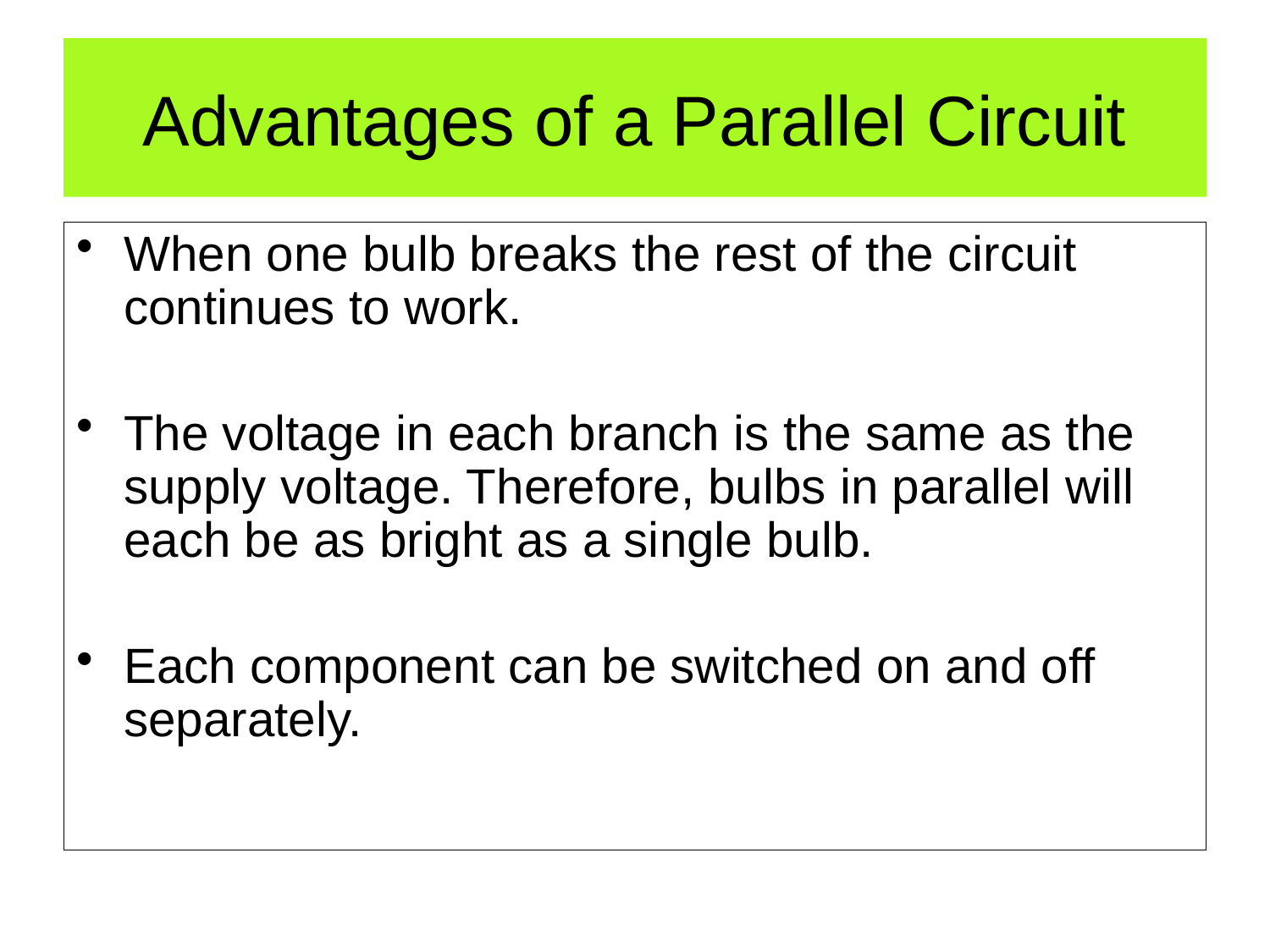

# Advantages of a Parallel Circuit
When one bulb breaks the rest of the circuit continues to work.

The voltage in each branch is the same as the supply voltage. Therefore, bulbs in parallel will each be as bright as a single bulb.

Each component can be switched on and off separately.